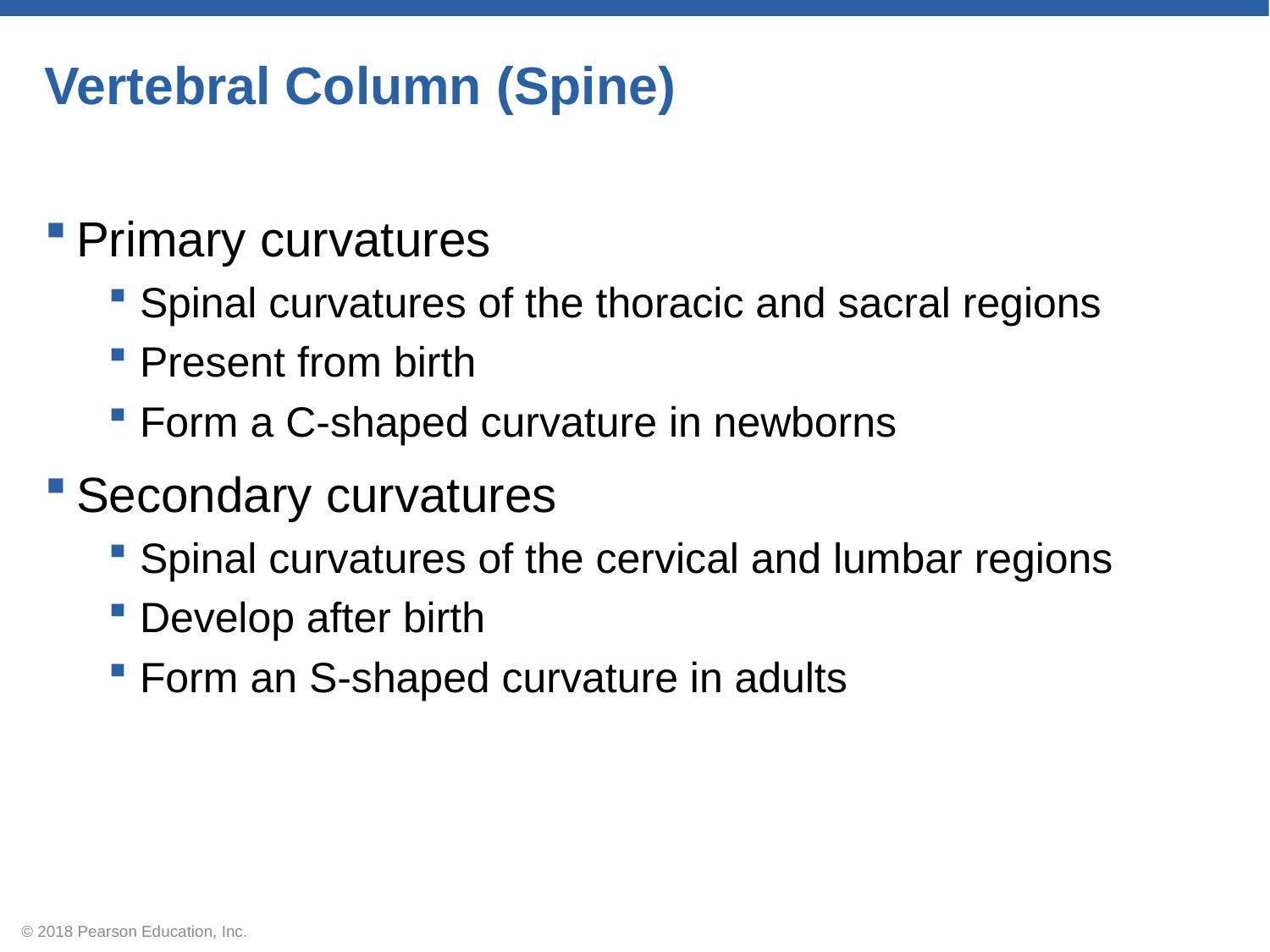

# Vertebral Column (Spine)
Primary curvatures
Spinal curvatures of the thoracic and sacral regions
Present from birth
Form a C-shaped curvature in newborns
Secondary curvatures
Spinal curvatures of the cervical and lumbar regions
Develop after birth
Form an S-shaped curvature in adults
© 2018 Pearson Education, Inc.